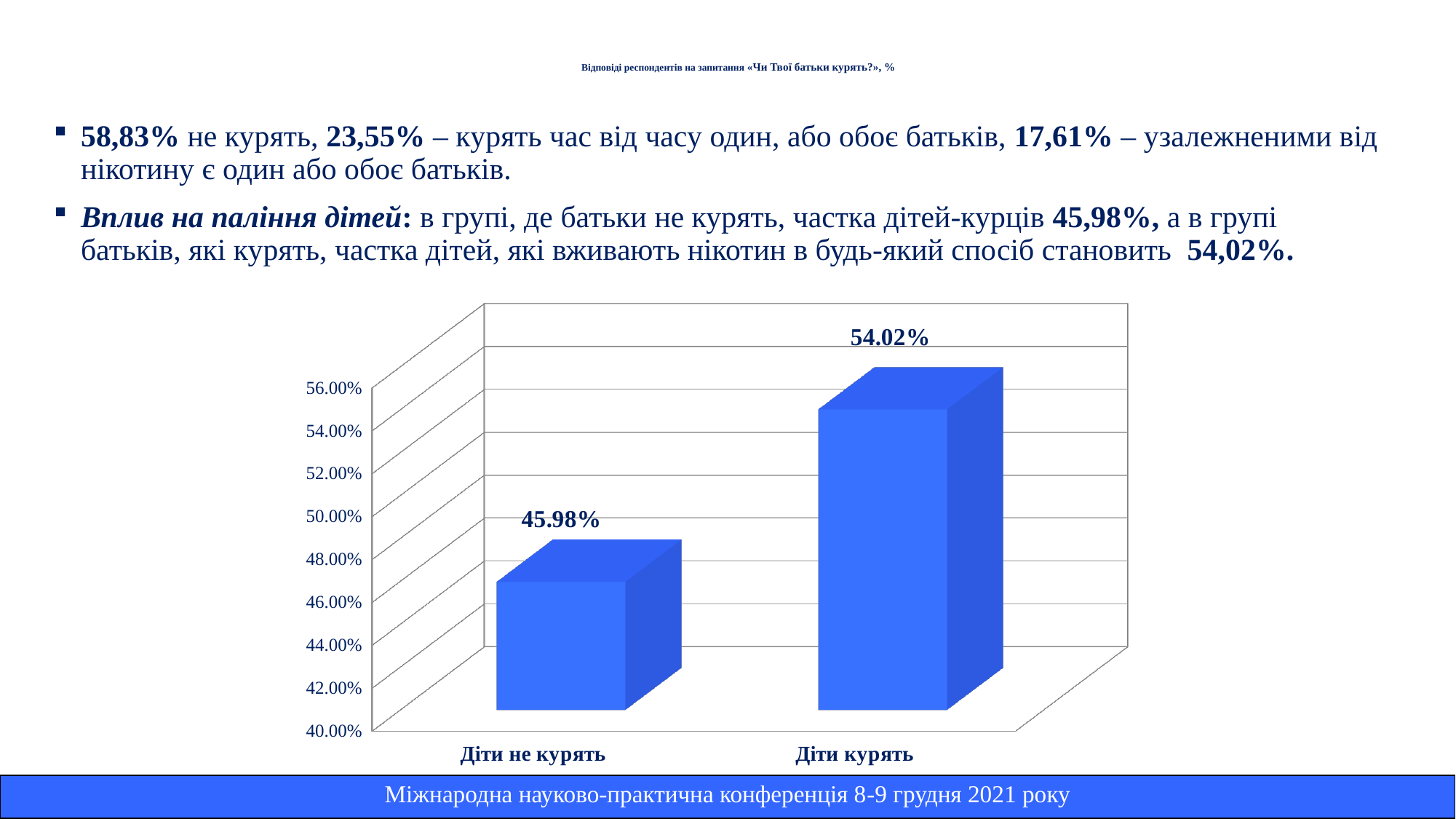

# Відповіді респондентів на запитання «Чи Твої батьки курять?», %
58,83% не курять, 23,55% – курять час від часу один, або обоє батьків, 17,61% – узалежненими від нікотину є один або обоє батьків.
Вплив на паління дітей: в групі, де батьки не курять, частка дітей-курців 45,98%, а в групі батьків, які курять, частка дітей, які вживають нікотин в будь-який спосіб становить  54,02%.

[unsupported chart]

| Міжнародна науково-практична конференція 8-9 грудня 2021 року |
| --- |